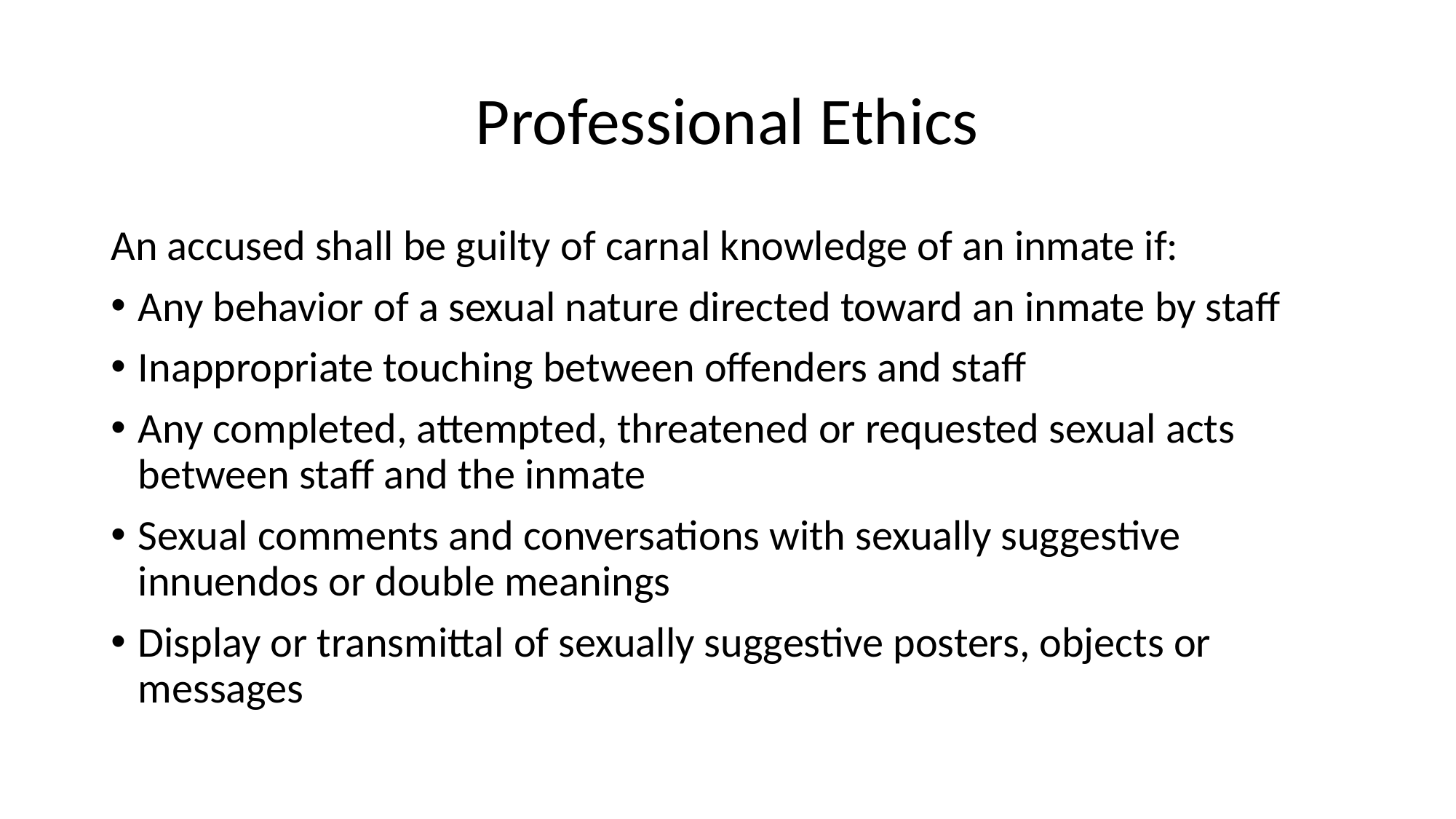

# Professional Ethics
An accused shall be guilty of carnal knowledge of an inmate if:
Any behavior of a sexual nature directed toward an inmate by staff
Inappropriate touching between offenders and staff
Any completed, attempted, threatened or requested sexual acts between staff and the inmate
Sexual comments and conversations with sexually suggestive innuendos or double meanings
Display or transmittal of sexually suggestive posters, objects or messages